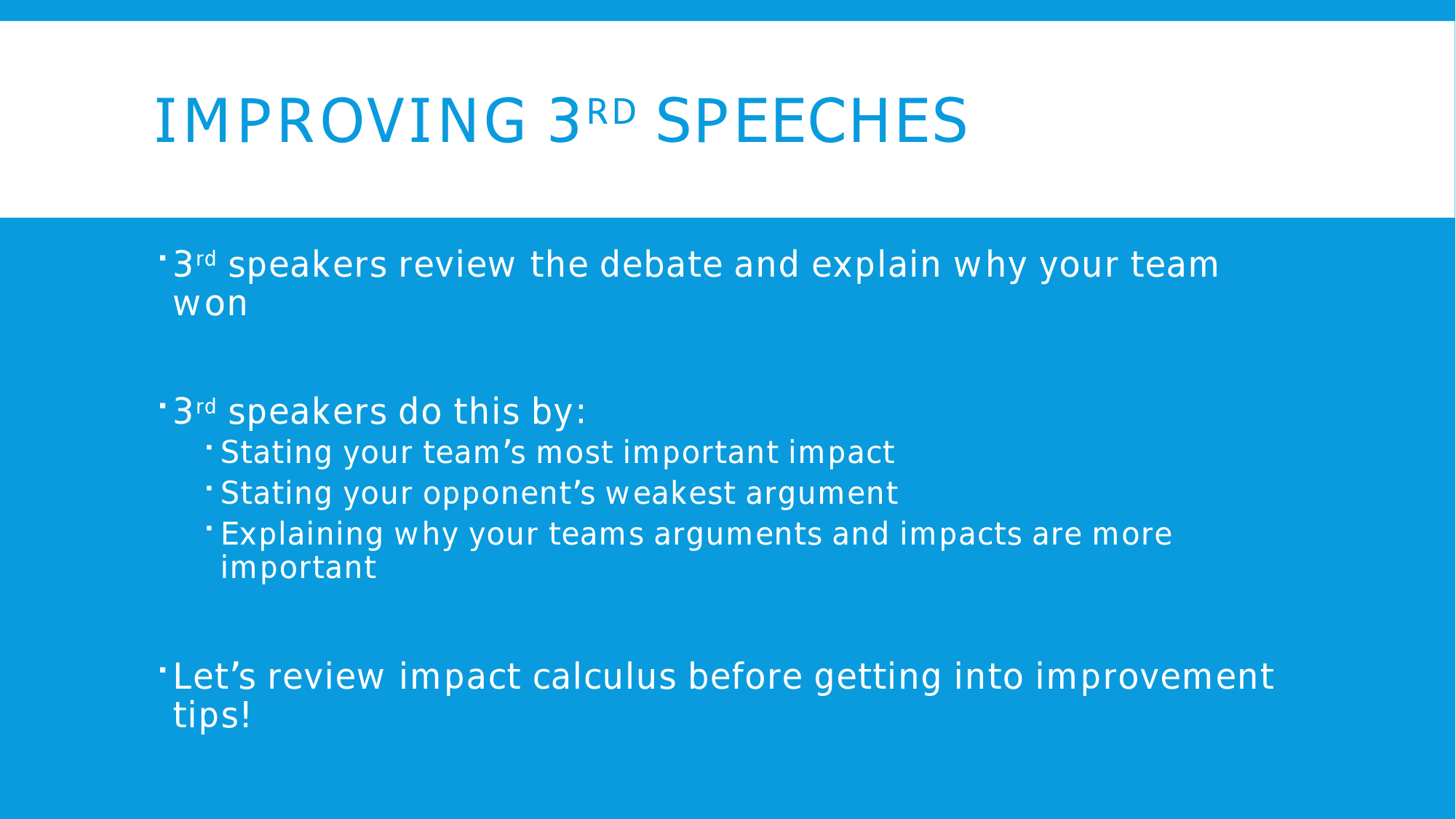

# Improving 3rd Speeches
3rd speakers review the debate and explain why your team won

3rd speakers do this by:
Stating your team’s most important impact
Stating your opponent’s weakest argument
Explaining why your teams arguments and impacts are more important

Let’s review impact calculus before getting into improvement tips!